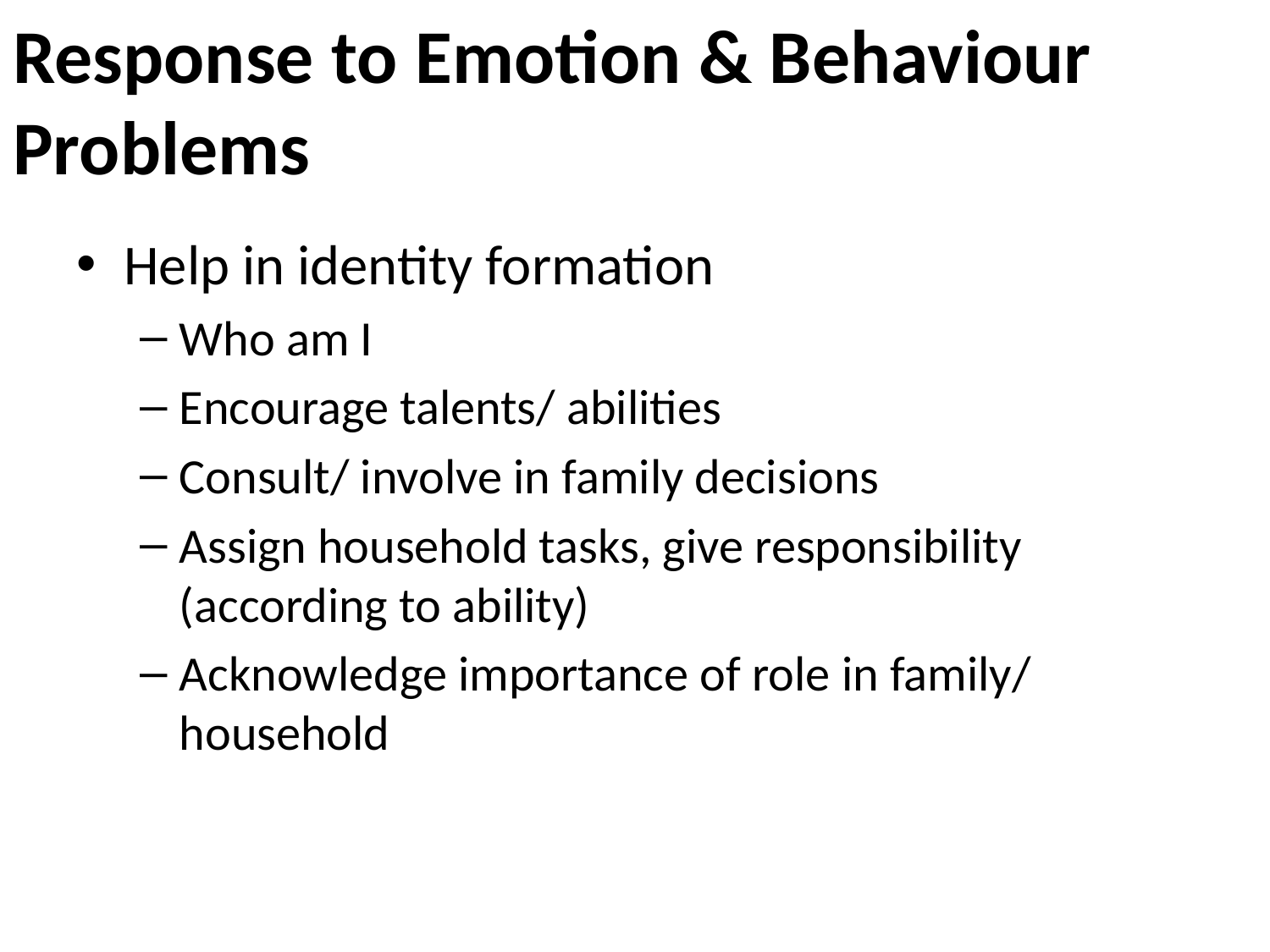

# Response to Emotion & Behaviour Problems
Help in identity formation
Who am I
Encourage talents/ abilities
Consult/ involve in family decisions
Assign household tasks, give responsibility (according to ability)
Acknowledge importance of role in family/ household